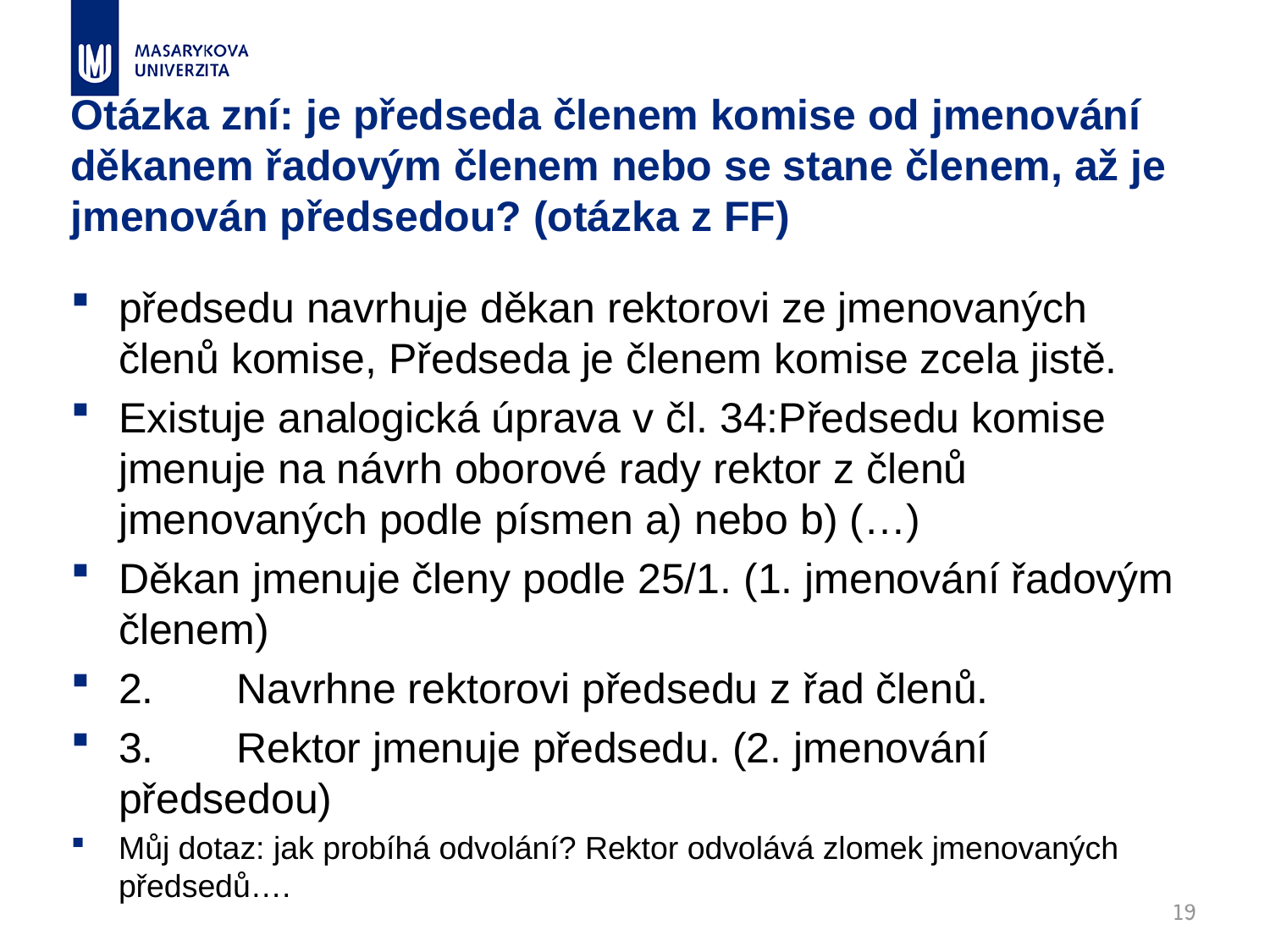

# Otázka zní: je předseda členem komise od jmenování děkanem řadovým členem nebo se stane členem, až je jmenován předsedou? (otázka z FF)
předsedu navrhuje děkan rektorovi ze jmenovaných členů komise, Předseda je členem komise zcela jistě.
Existuje analogická úprava v čl. 34:Předsedu komise jmenuje na návrh oborové rady rektor z členů jmenovaných podle písmen a) nebo b) (…)
Děkan jmenuje členy podle 25/1. (1. jmenování řadovým členem)
2.       Navrhne rektorovi předsedu z řad členů.
3.       Rektor jmenuje předsedu. (2. jmenování předsedou)
Můj dotaz: jak probíhá odvolání? Rektor odvolává zlomek jmenovaných předsedů….

19